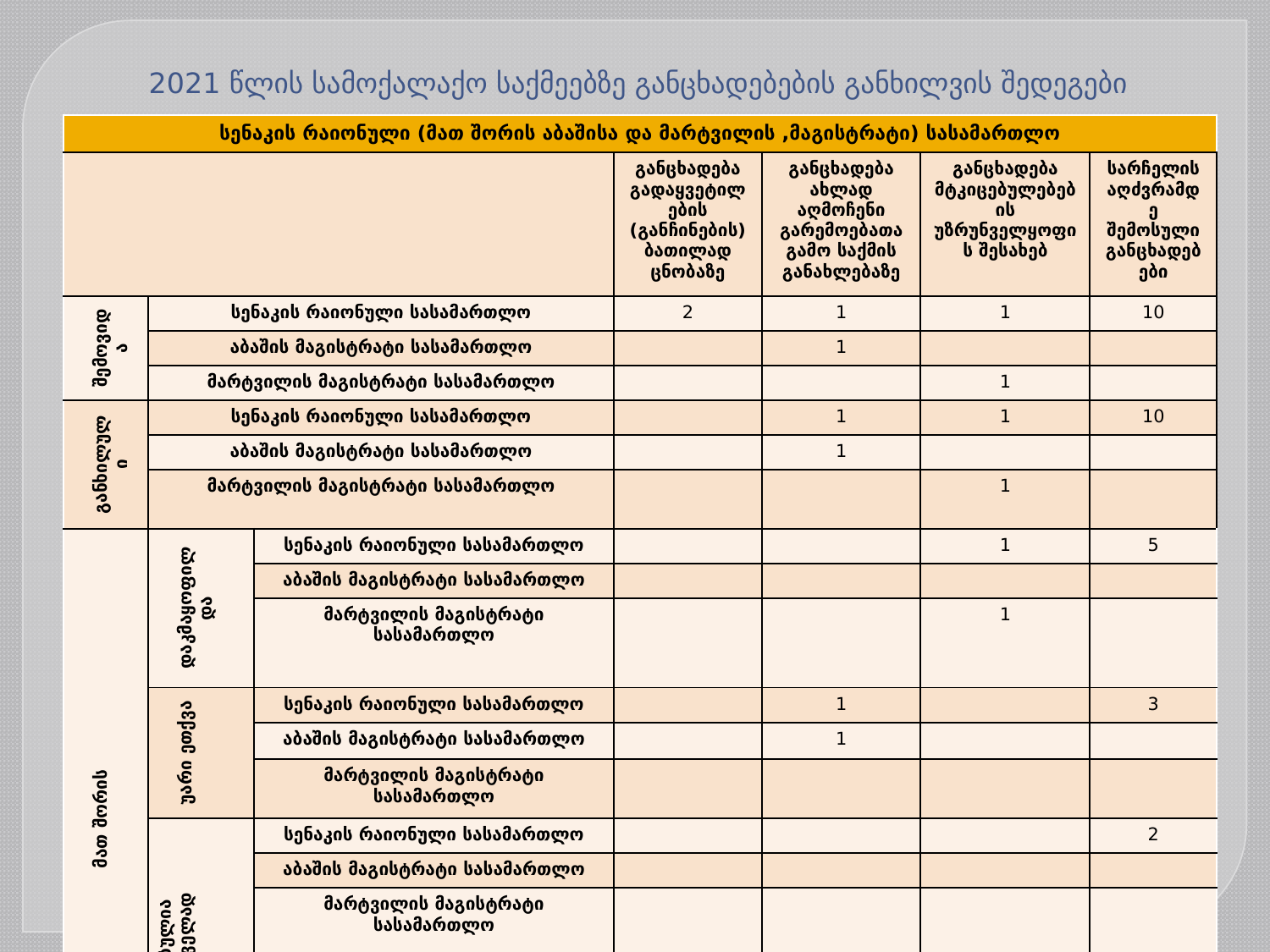

# 2021 წლის სამოქალაქო საქმეებზე განცხადებების განხილვის შედეგები
| სენაკის რაიონული (მათ შორის აბაშისა და მარტვილის ,მაგისტრატი) სასამართლო |  |  |  |  |  |  |
| --- | --- | --- | --- | --- | --- | --- |
|  |  |  | განცხადება გადაყვეტილების (განჩინების) ბათილად ცნობაზე | განცხადება ახლად აღმოჩენი გარემოებათა გამო საქმის განახლებაზე | განცხადება მტკიცებულებების უზრუნველყოფის შესახებ | სარჩელის აღძვრამდე შემოსული განცხადებები |
| შემოვიდა | სენაკის რაიონული სასამართლო |  | 2 | 1 | 1 | 10 |
|  | აბაშის მაგისტრატი სასამართლო |  |  | 1 |  |  |
|  | მარტვილის მაგისტრატი სასამართლო |  |  |  | 1 |  |
| განხილული | სენაკის რაიონული სასამართლო |  |  | 1 | 1 | 10 |
|  | აბაშის მაგისტრატი სასამართლო |  |  | 1 |  |  |
|  | მარტვილის მაგისტრატი სასამართლო |  |  |  | 1 |  |
| მათ შორის | დაკმაყოფილდა | სენაკის რაიონული სასამართლო |  |  | 1 | 5 |
|  |  | აბაშის მაგისტრატი სასამართლო |  |  |  |  |
|  |  | მარტვილის მაგისტრატი სასამართლო |  |  | 1 |  |
|  | უარი ეთქვა | სენაკის რაიონული სასამართლო |  | 1 |  | 3 |
|  |  | აბაშის მაგისტრატი სასამართლო |  | 1 |  |  |
|  |  | მარტვილის მაგისტრატი სასამართლო |  |  |  |  |
|  | დატოვებულია განუხილველად | სენაკის რაიონული სასამართლო |  |  |  | 2 |
|  |  | აბაშის მაგისტრატი სასამართლო |  |  |  |  |
|  |  | მარტვილის მაგისტრატი სასამართლო |  |  |  |  |